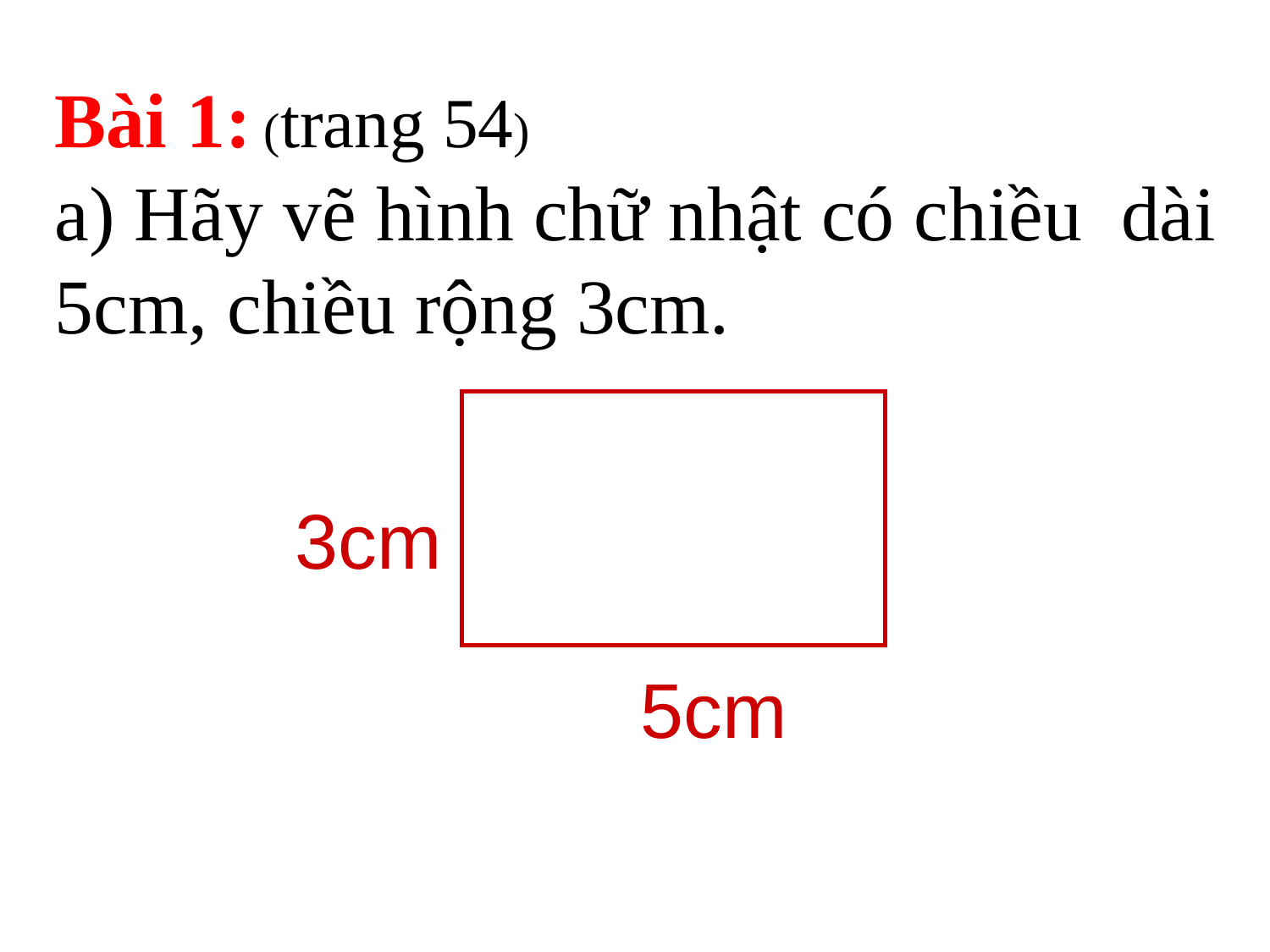

Bài 1: (trang 54)
a) Hãy vẽ hình chữ nhật có chiều  dài 5cm, chiều rộng 3cm.

 3cm
 5cm